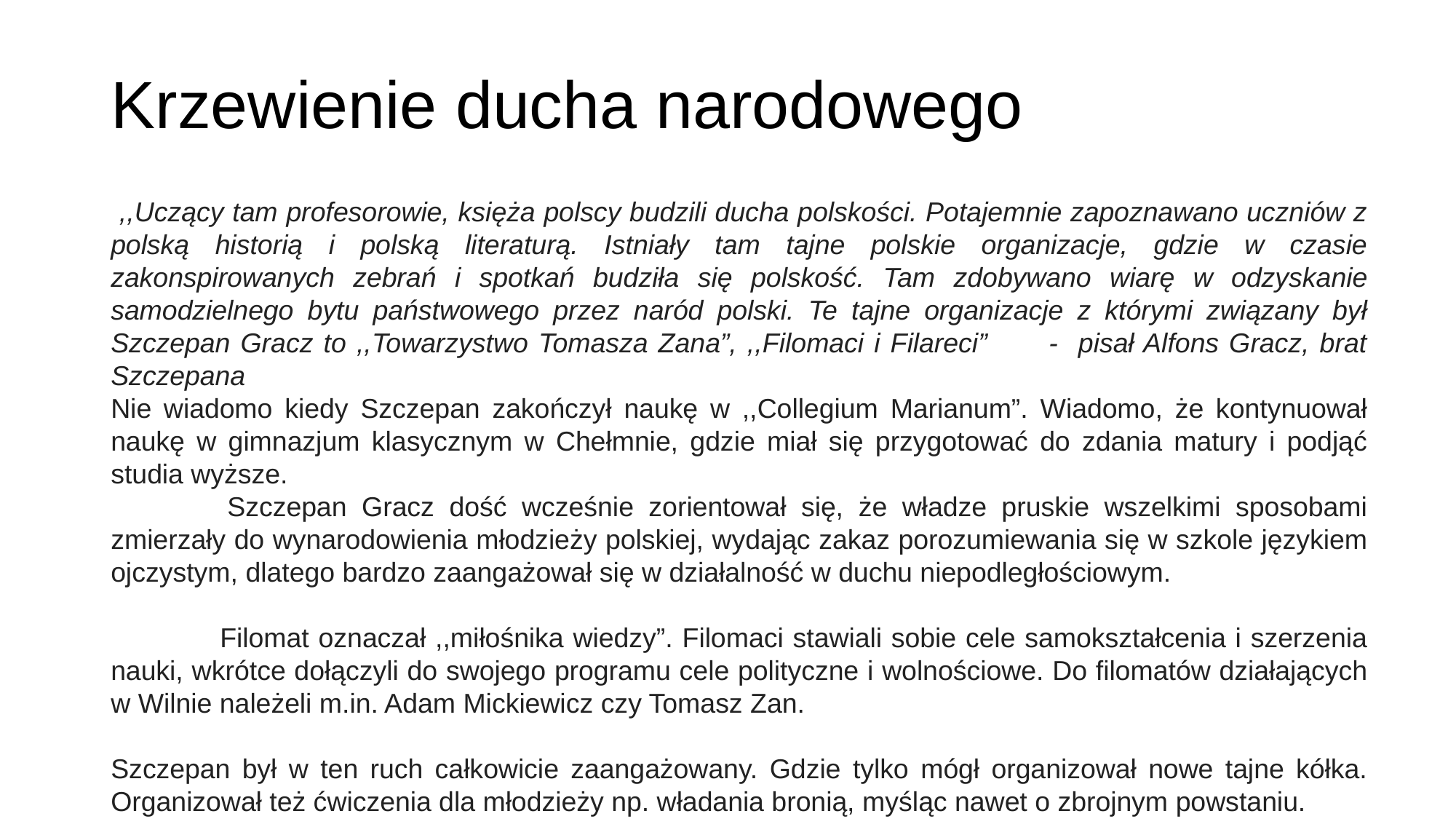

# Krzewienie ducha narodowego
 ,,Uczący tam profesorowie, księża polscy budzili ducha polskości. Potajemnie zapoznawano uczniów z polską historią i polską literaturą. Istniały tam tajne polskie organizacje, gdzie w czasie zakonspirowanych zebrań i spotkań budziła się polskość. Tam zdobywano wiarę w odzyskanie samodzielnego bytu państwowego przez naród polski. Te tajne organizacje z którymi związany był Szczepan Gracz to ,,Towarzystwo Tomasza Zana”, ,,Filomaci i Filareci”      -  pisał Alfons Gracz, brat Szczepana
Nie wiadomo kiedy Szczepan zakończył naukę w ,,Collegium Marianum”. Wiadomo, że kontynuował naukę w gimnazjum klasycznym w Chełmnie, gdzie miał się przygotować do zdania matury i podjąć studia wyższe.
 	Szczepan Gracz dość wcześnie zorientował się, że władze pruskie wszelkimi sposobami zmierzały do wynarodowienia młodzieży polskiej, wydając zakaz porozumiewania się w szkole językiem ojczystym, dlatego bardzo zaangażował się w działalność w duchu niepodległościowym.

	Filomat oznaczał ,,miłośnika wiedzy”. Filomaci stawiali sobie cele samokształcenia i szerzenia nauki, wkrótce dołączyli do swojego programu cele polityczne i wolnościowe. Do filomatów działających w Wilnie należeli m.in. Adam Mickiewicz czy Tomasz Zan.

Szczepan był w ten ruch całkowicie zaangażowany. Gdzie tylko mógł organizował nowe tajne kółka. Organizował też ćwiczenia dla młodzieży np. władania bronią, myśląc nawet o zbrojnym powstaniu.